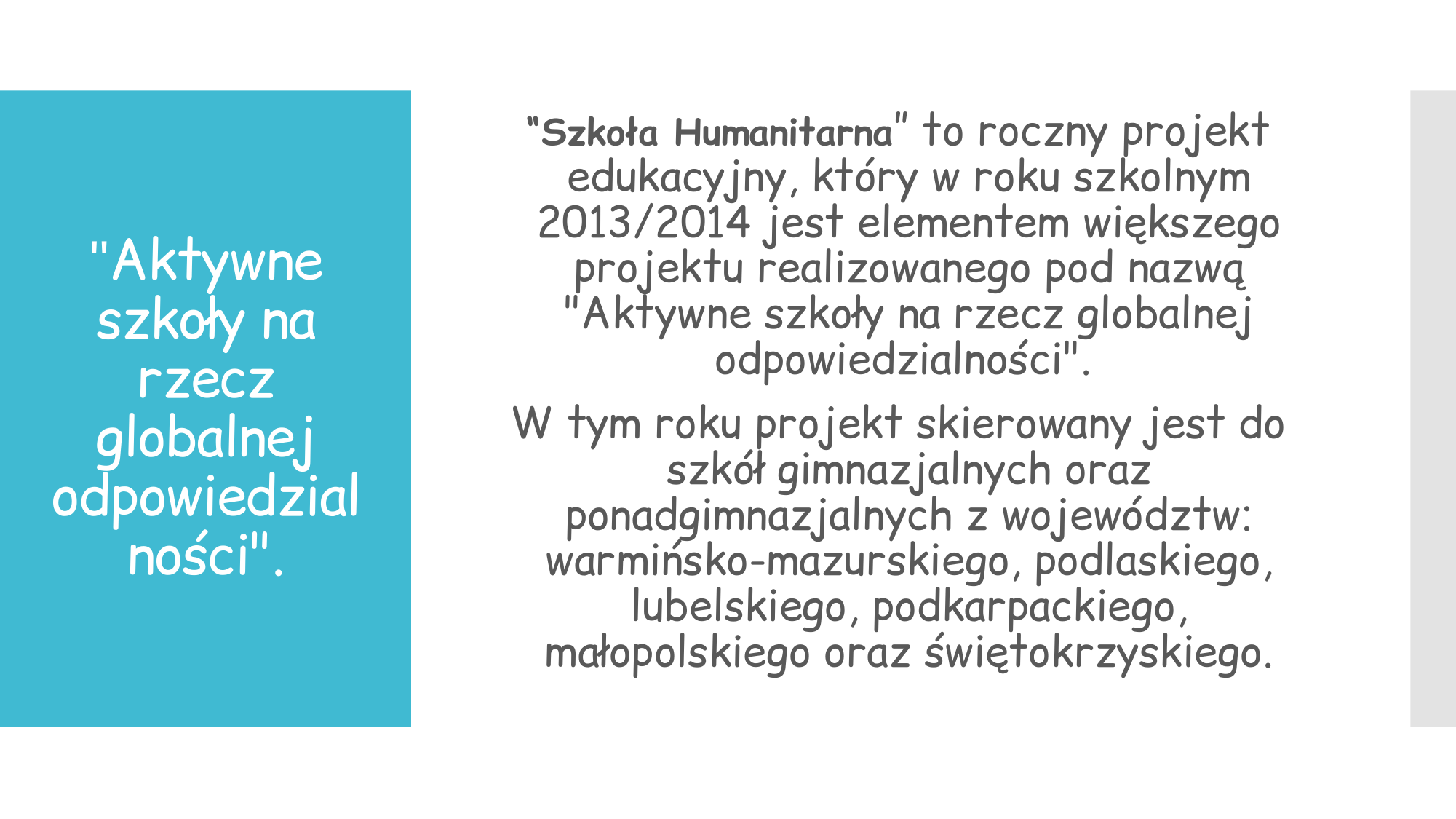

“Szkoła Humanitarna” to roczny projekt edukacyjny, który w roku szkolnym 2013/2014 jest elementem większego projektu realizowanego pod nazwą "Aktywne szkoły na rzecz globalnej odpowiedzialności".
W tym roku projekt skierowany jest do szkół gimnazjalnych oraz ponadgimnazjalnych z województw: warmińsko-mazurskiego, podlaskiego, lubelskiego, podkarpackiego, małopolskiego oraz świętokrzyskiego.

# "Aktywne szkoły na rzecz globalnej odpowiedzialności".